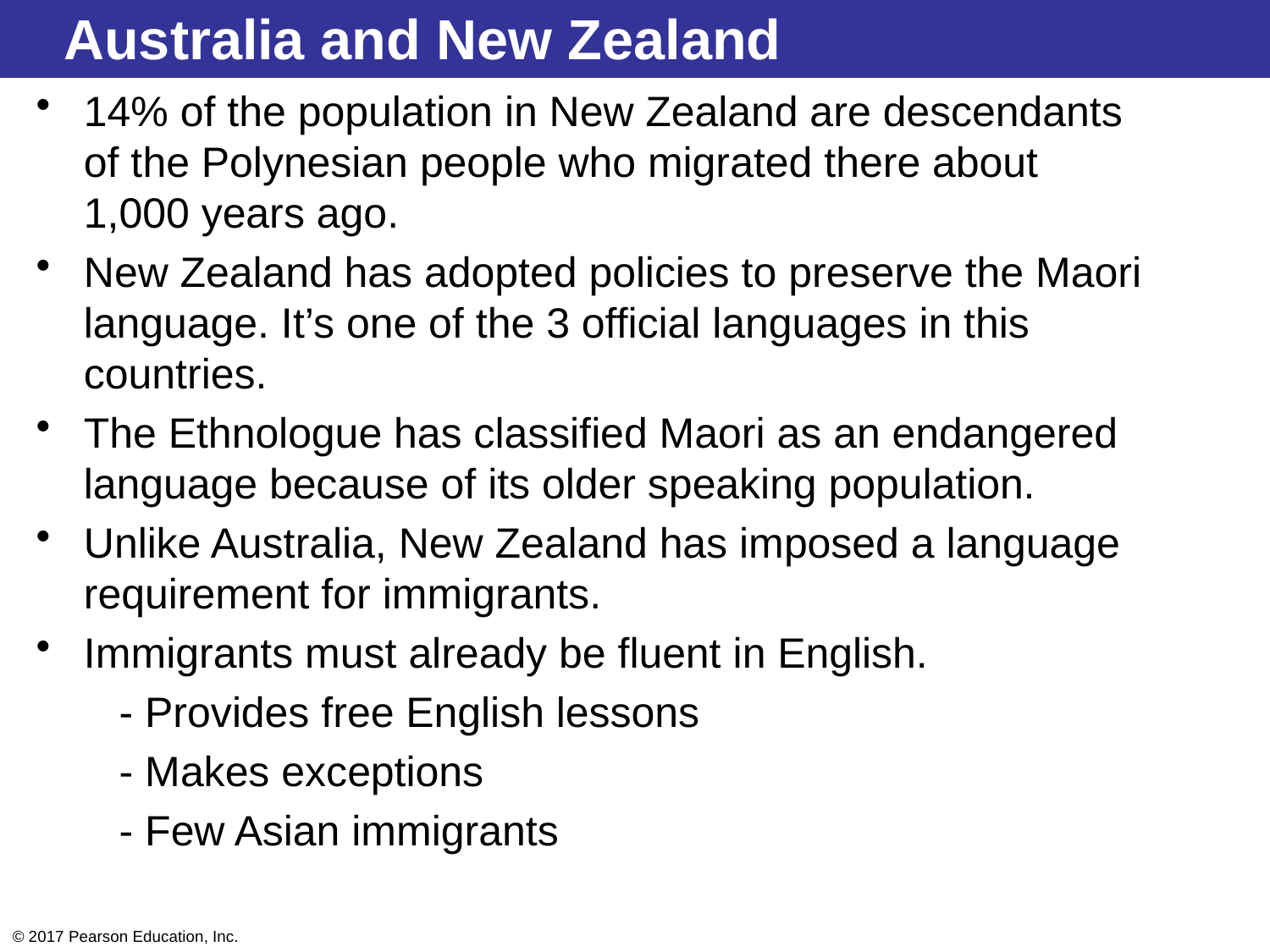

# Australia and New Zealand
14% of the population in New Zealand are descendants of the Polynesian people who migrated there about 1,000 years ago.
New Zealand has adopted policies to preserve the Maori language. It’s one of the 3 official languages in this countries.
The Ethnologue has classified Maori as an endangered language because of its older speaking population.
Unlike Australia, New Zealand has imposed a language requirement for immigrants.
Immigrants must already be fluent in English.
       - Provides free English lessons
       - Makes exceptions
       - Few Asian immigrants